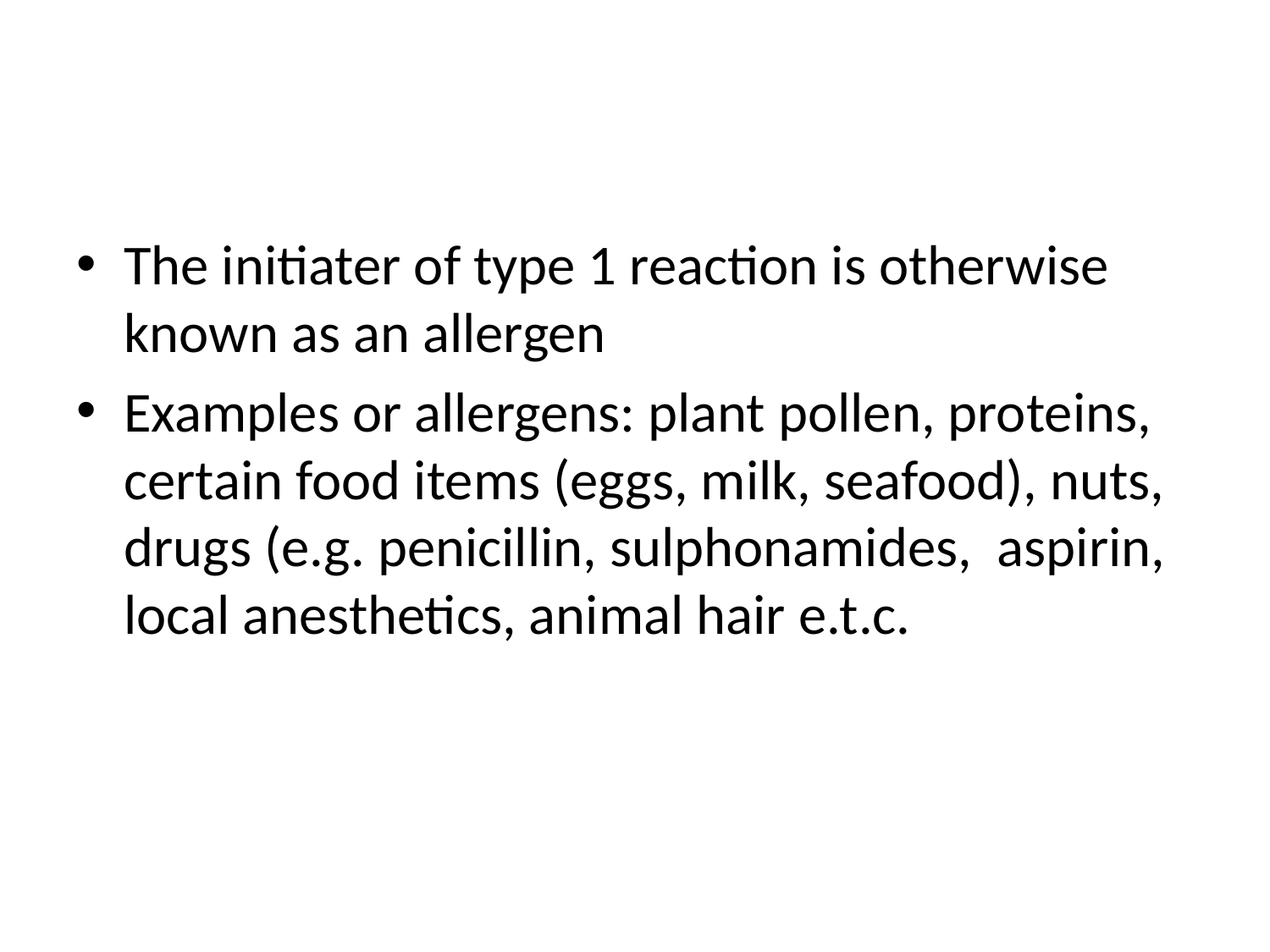

#
The initiater of type 1 reaction is otherwise known as an allergen
Examples or allergens: plant pollen, proteins, certain food items (eggs, milk, seafood), nuts, drugs (e.g. penicillin, sulphonamides,  aspirin, local anesthetics, animal hair e.t.c.